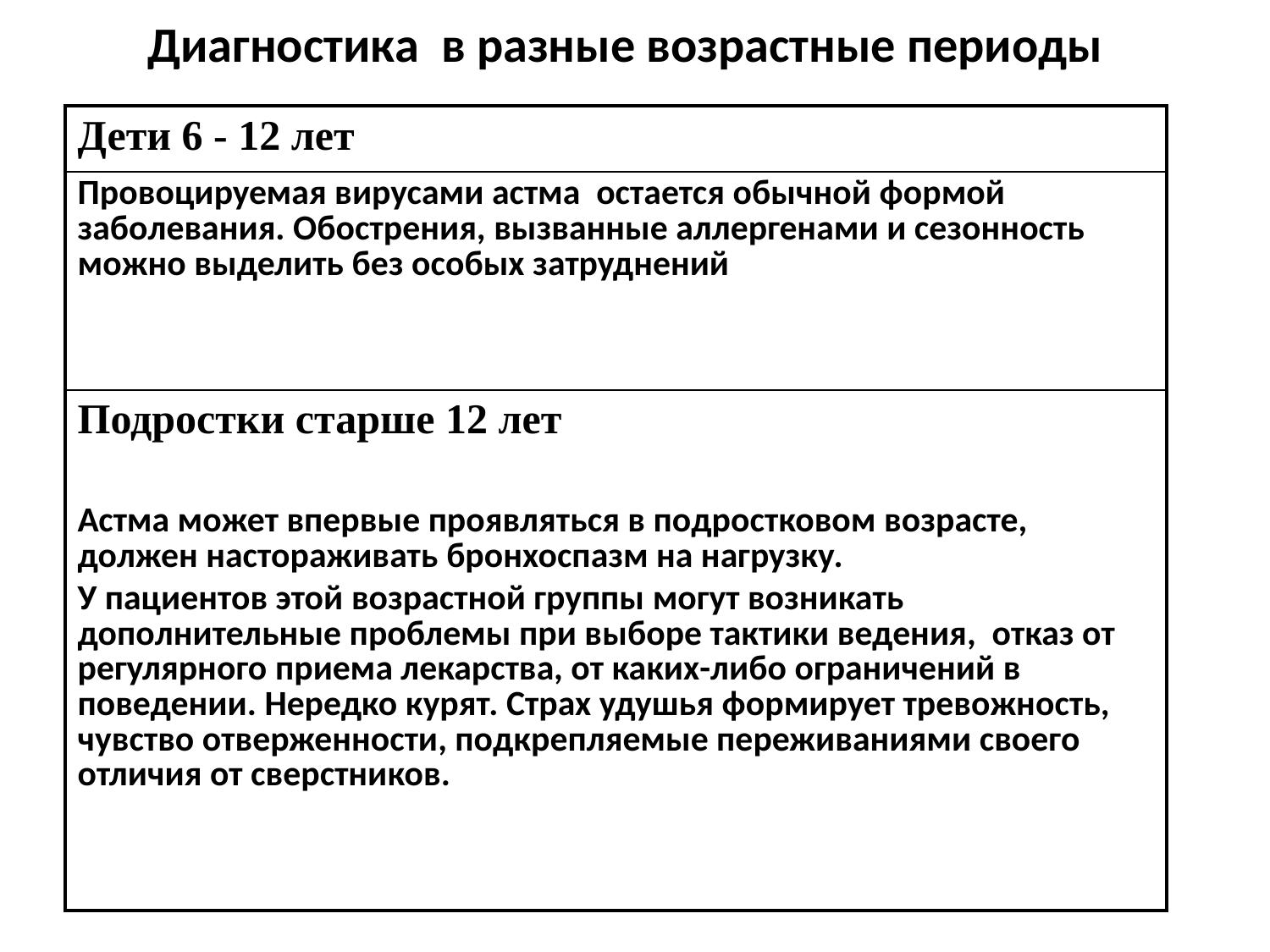

Диагностика  в разные возрастные периоды
| Дети 6 - 12 лет |
| --- |
| Провоцируемая вирусами астма остается обычной формой заболевания. Обострения, вызванные аллергенами и сезонность можно выделить без особых затруднений |
| Подростки старше 12 лет Астма может впервые проявляться в подростковом возрасте, должен настораживать бронхоспазм на нагрузку. У пациентов этой возрастной группы могут возникать дополнительные проблемы при выборе тактики ведения, отказ от регулярного приема лекарства, от каких-либо ограничений в поведении. Нередко курят. Страх удушья формирует тревожность, чувство отверженности, подкрепляемые переживаниями своего отличия от сверстников. |